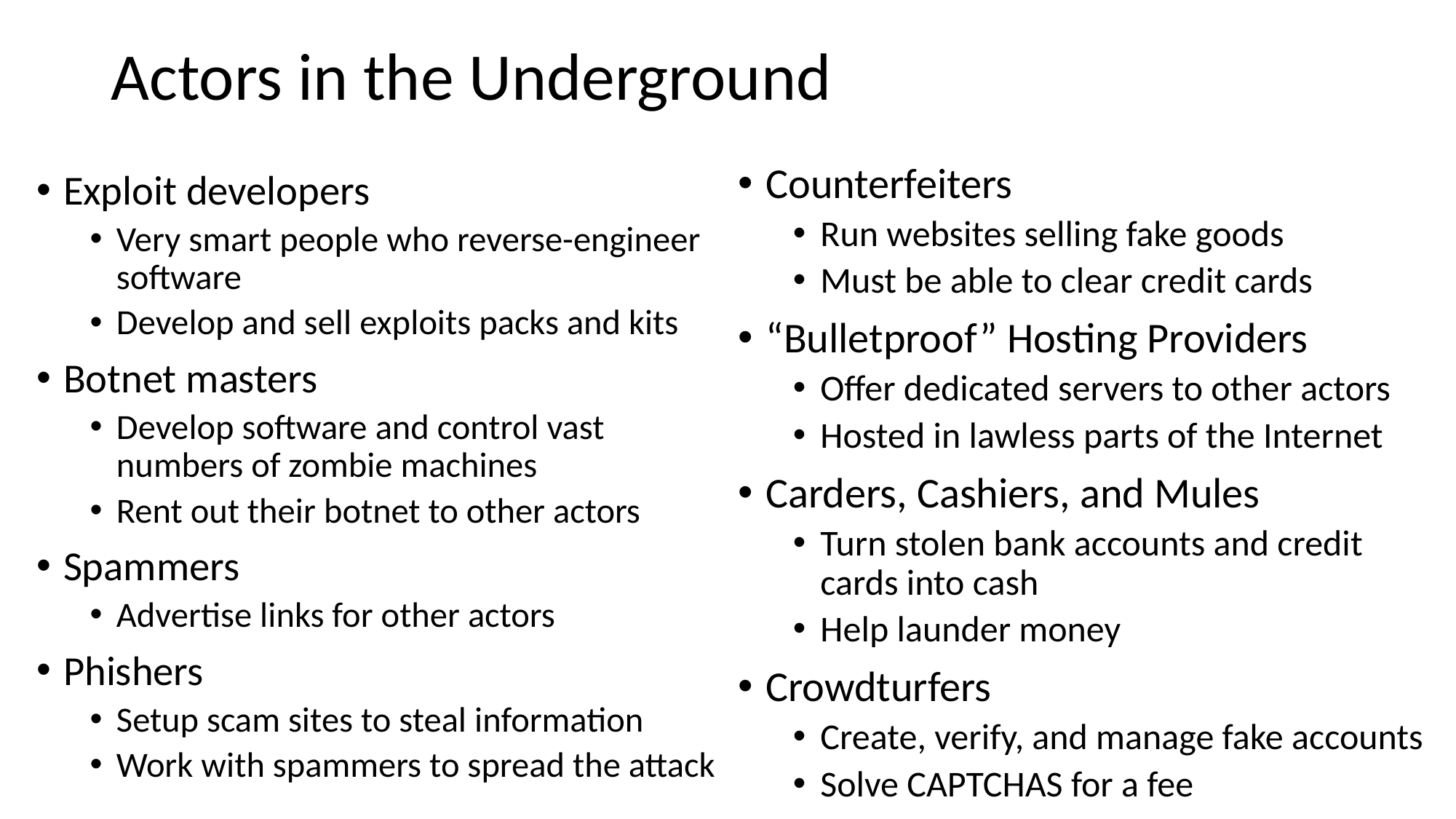

# Actors in the Underground
Counterfeiters
Run websites selling fake goods
Must be able to clear credit cards
“Bulletproof” Hosting Providers
Offer dedicated servers to other actors
Hosted in lawless parts of the Internet
Carders, Cashiers, and Mules
Turn stolen bank accounts and credit cards into cash
Help launder money
Crowdturfers
Create, verify, and manage fake accounts
Solve CAPTCHAS for a fee
Exploit developers
Very smart people who reverse-engineer software
Develop and sell exploits packs and kits
Botnet masters
Develop software and control vast numbers of zombie machines
Rent out their botnet to other actors
Spammers
Advertise links for other actors
Phishers
Setup scam sites to steal information
Work with spammers to spread the attack